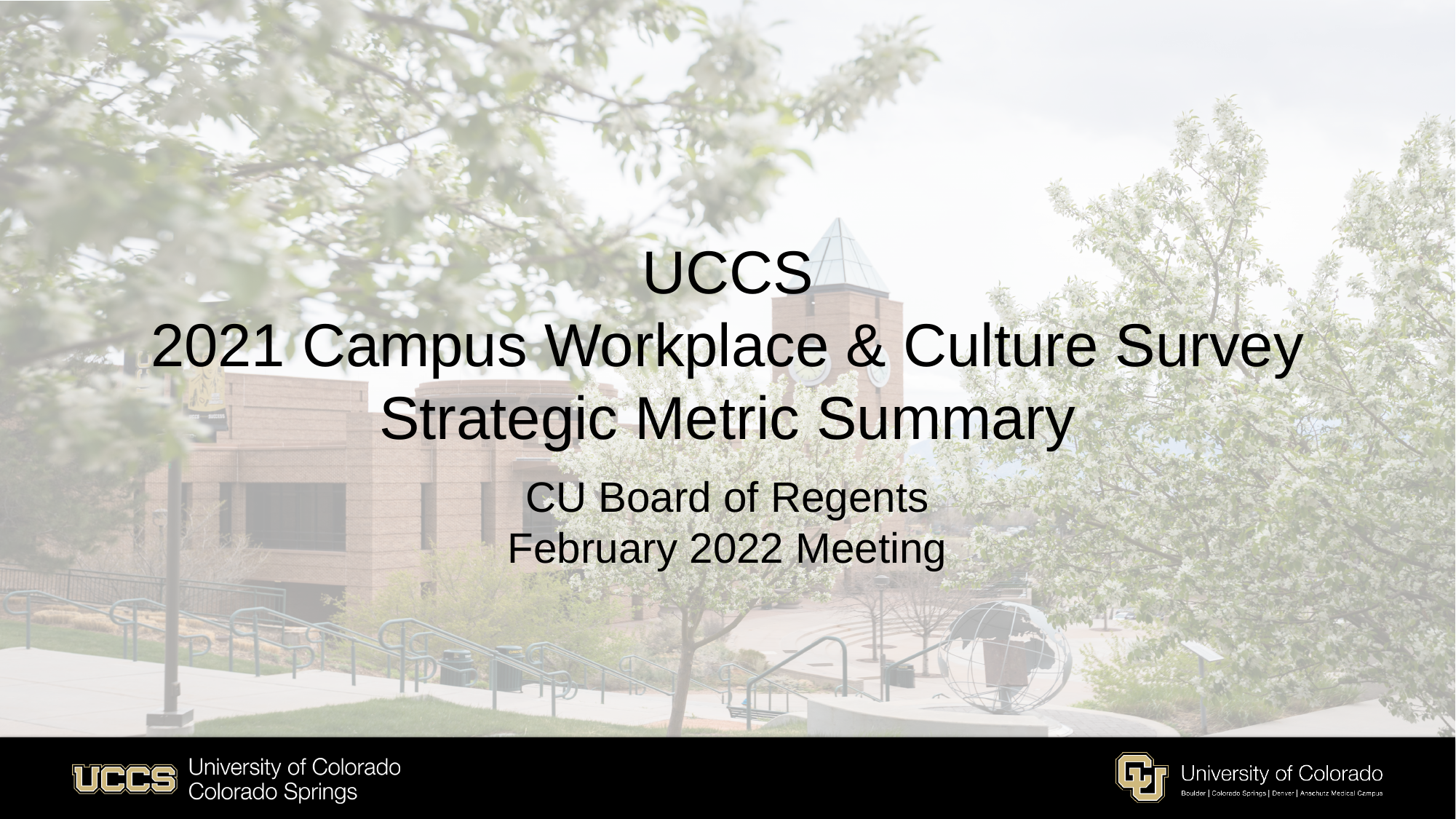

# UCCS 2021 Campus Workplace & Culture Survey Strategic Metric Summary
CU Board of Regents
February 2022 Meeting